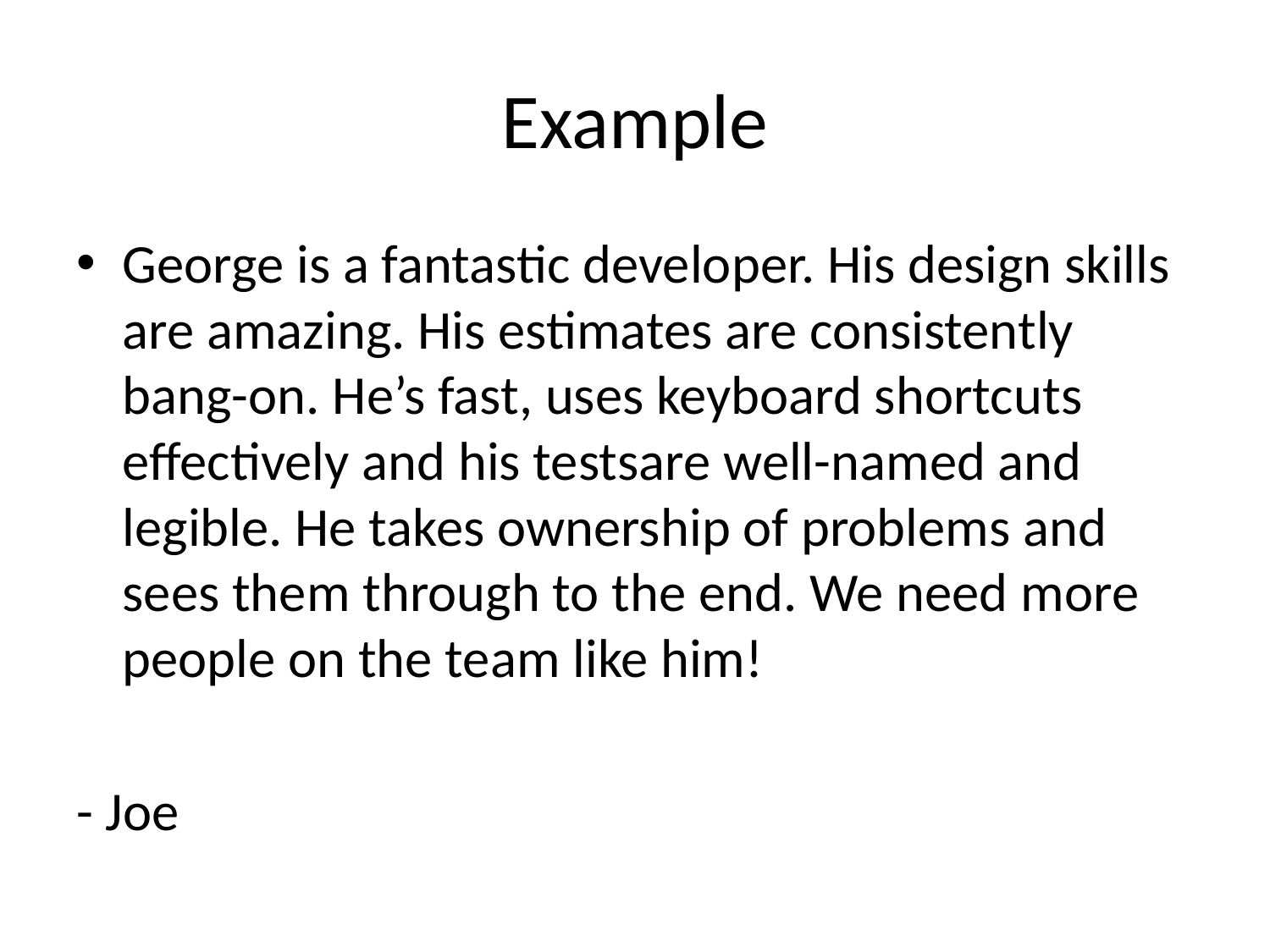

# Example
George is a fantastic developer. His design skills are amazing. His estimates are consistently bang-on. He’s fast, uses keyboard shortcuts effectively and his testsare well-named and legible. He takes ownership of problems and sees them through to the end. We need more people on the team like him!

- Joe